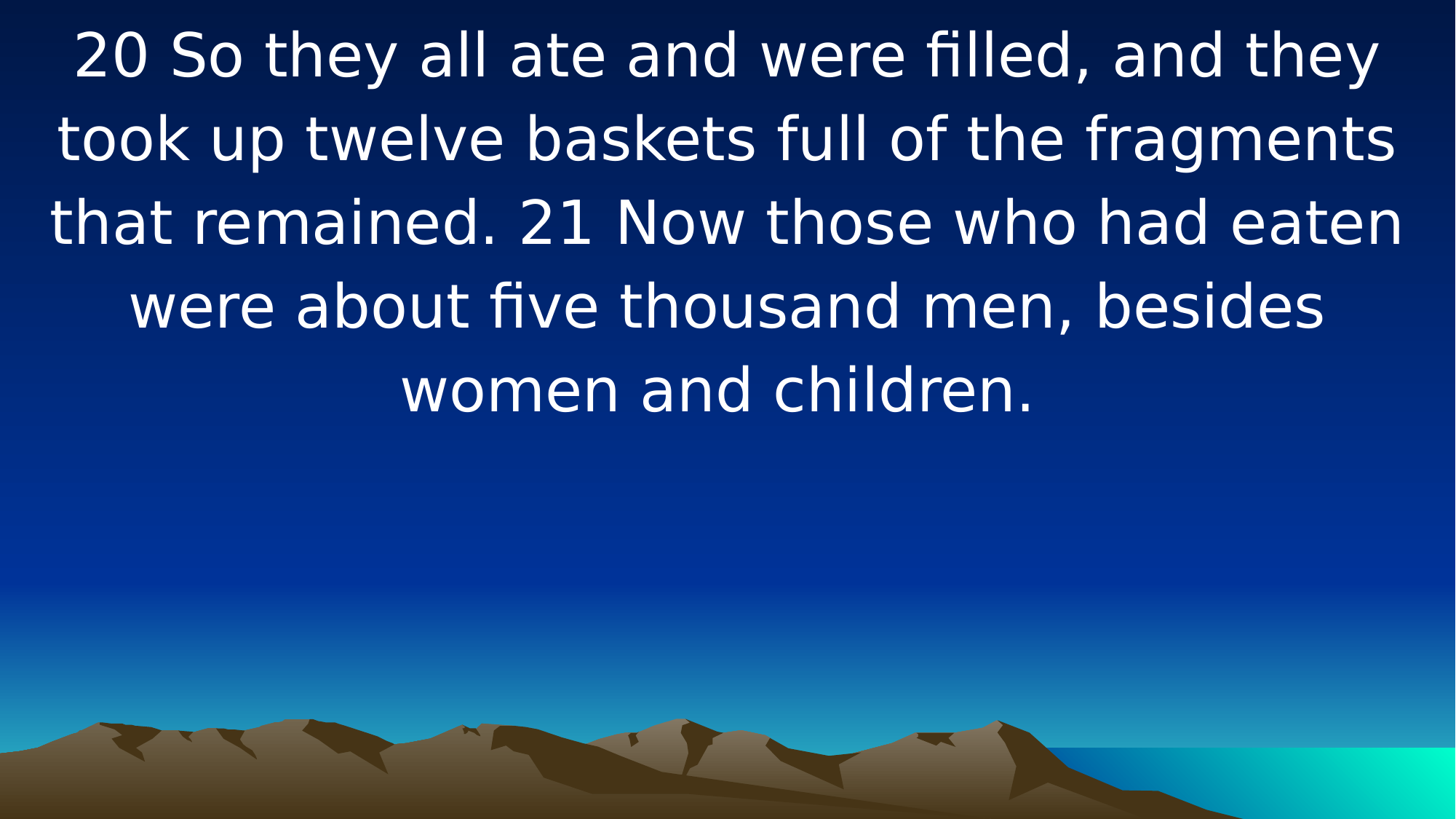

20 So they all ate and were filled, and they took up twelve baskets full of the fragments that remained. 21 Now those who had eaten were about five thousand men, besides women and children.